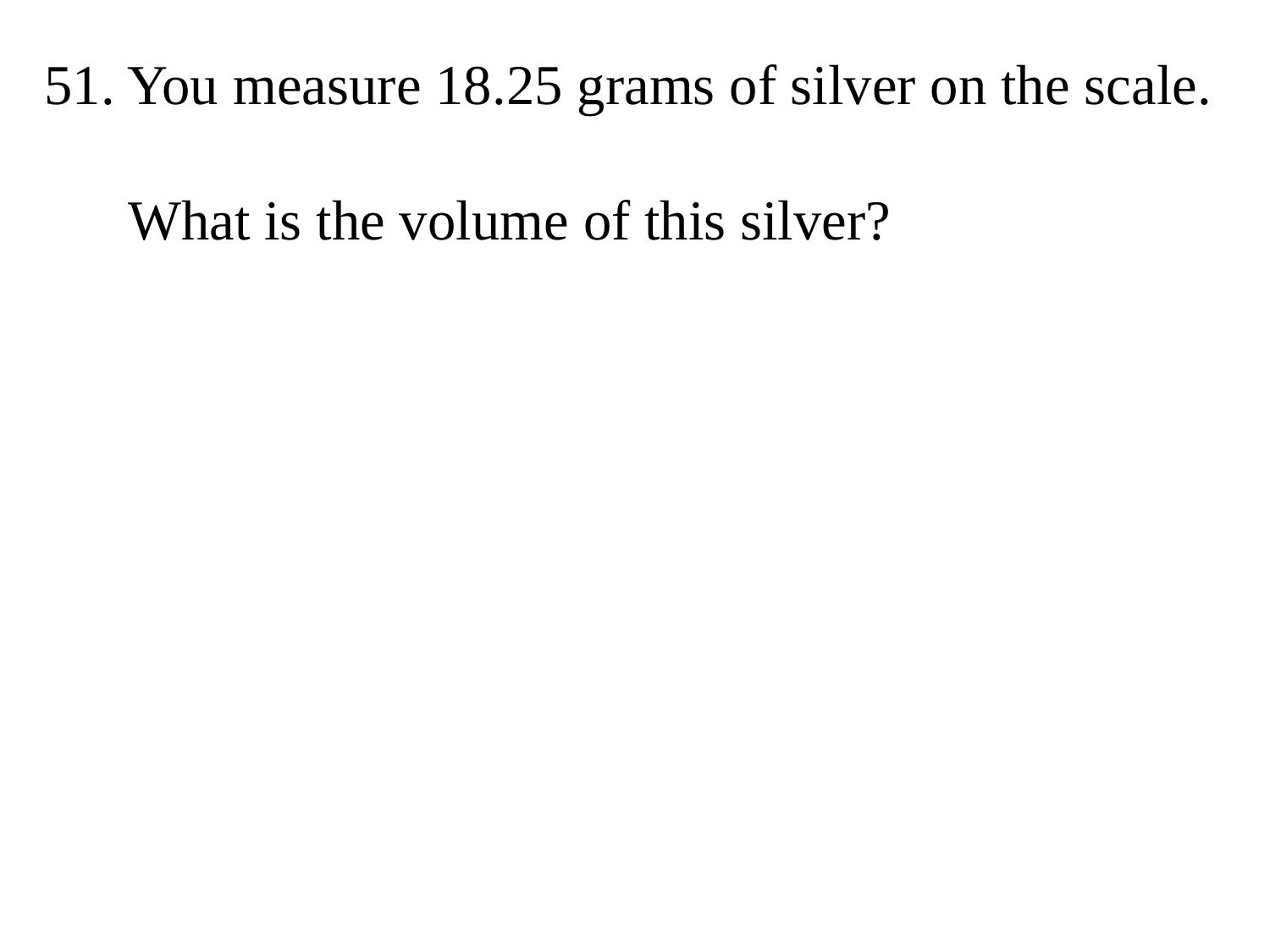

51. You measure 18.25 grams of silver on the scale.
      What is the volume of this silver?